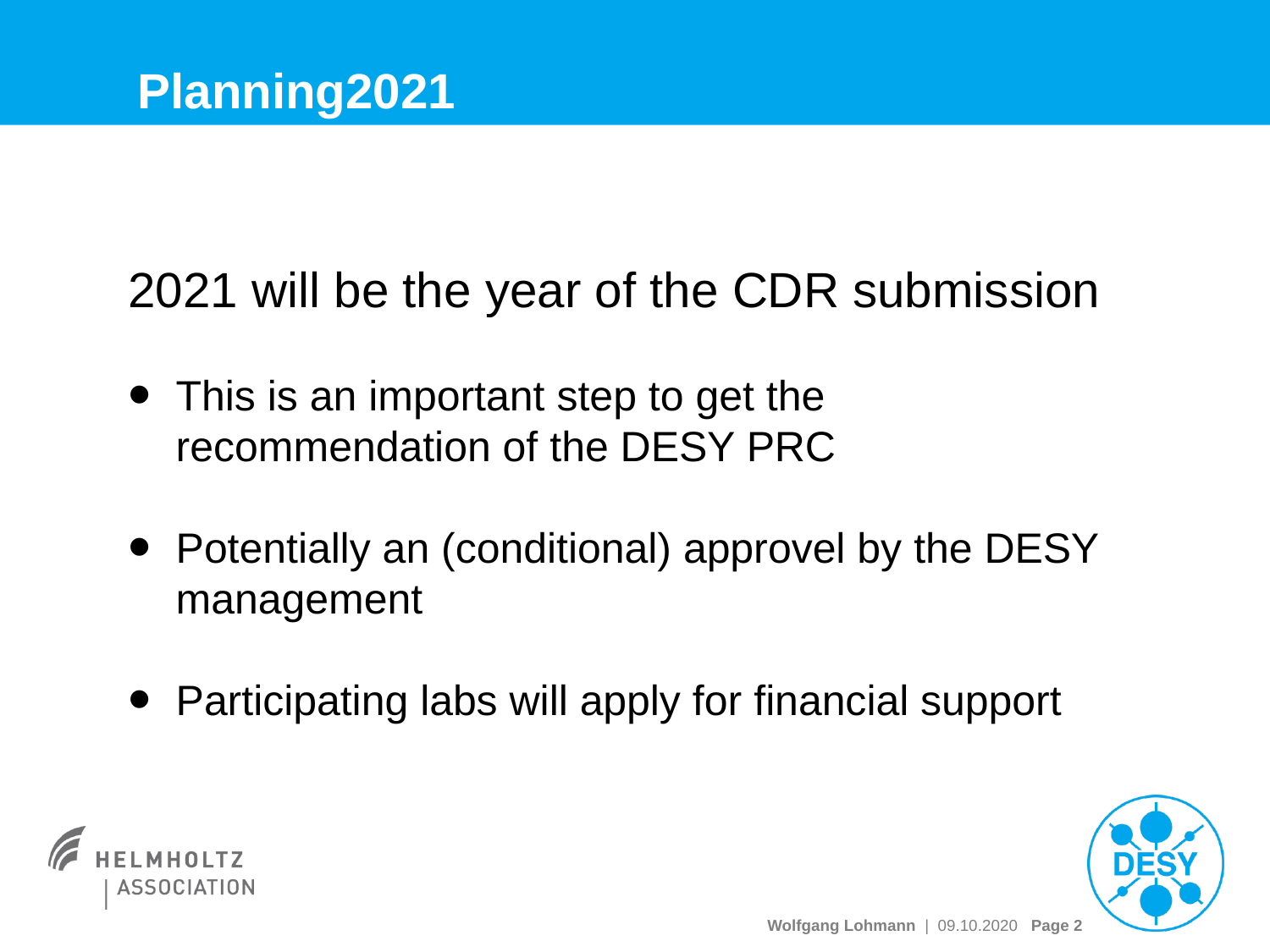

# Planning2021
2021 will be the year of the CDR submission

This is an important step to get the recommendation of the DESY PRC

Potentially an (conditional) approvel by the DESY management

Participating labs will apply for financial support